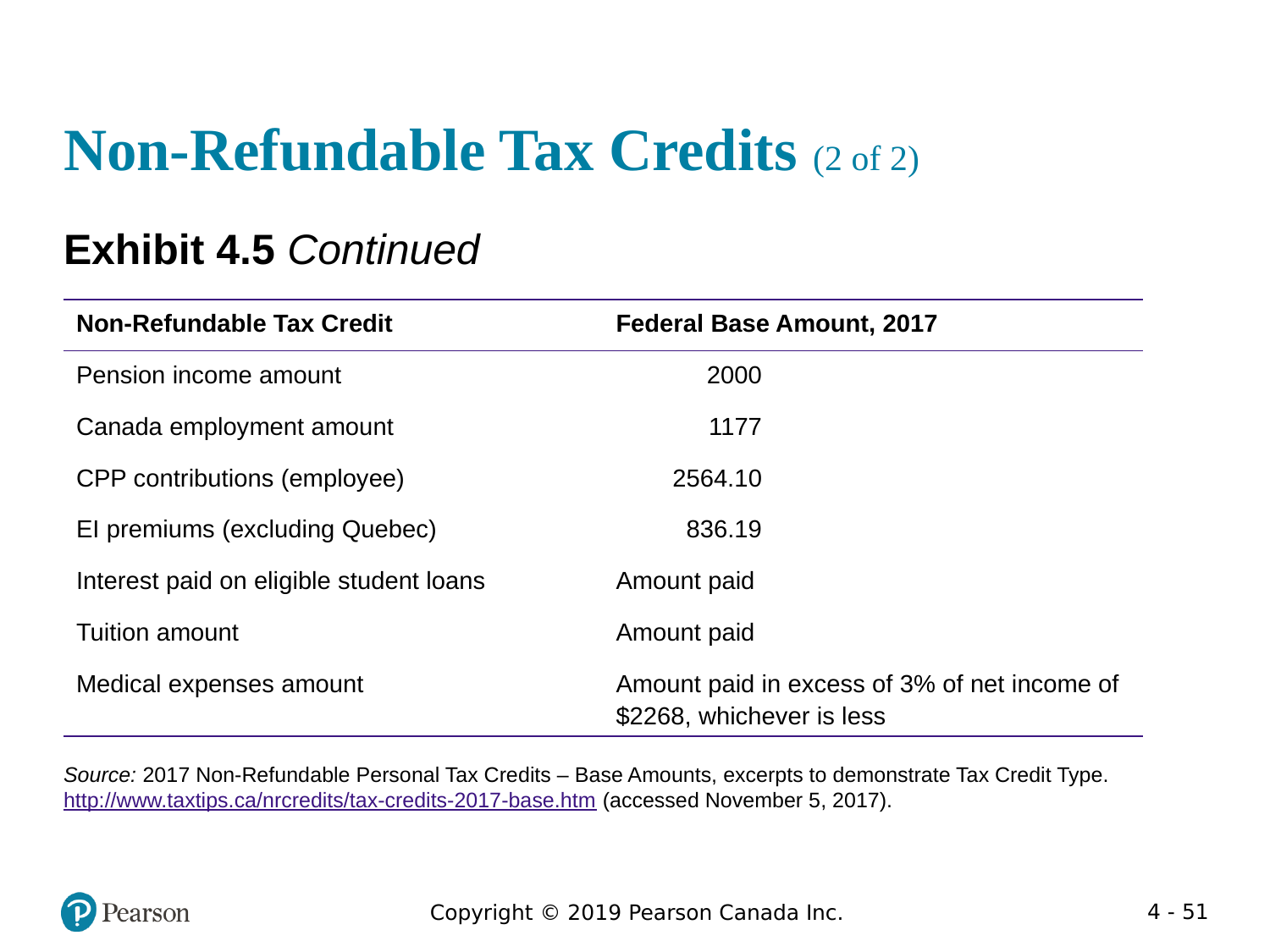

# Non-Refundable Tax Credits (2 of 2)
Exhibit 4.5 Continued
| Non-Refundable Tax Credit | Federal Base Amount, 2017 |
| --- | --- |
| Pension income amount | 2000 |
| Canada employment amount | 1177 |
| CPP contributions (employee) | 2564.10 |
| EI premiums (excluding Quebec) | 836.19 |
| Interest paid on eligible student loans | Amount paid |
| Tuition amount | Amount paid |
| Medical expenses amount | Amount paid in excess of 3% of net income of $2268, whichever is less |
Source: 2017 Non-Refundable Personal Tax Credits – Base Amounts, excerpts to demonstrate Tax Credit Type. http://www.taxtips.ca/nrcredits/tax-credits-2017-base.htm (accessed November 5, 2017).